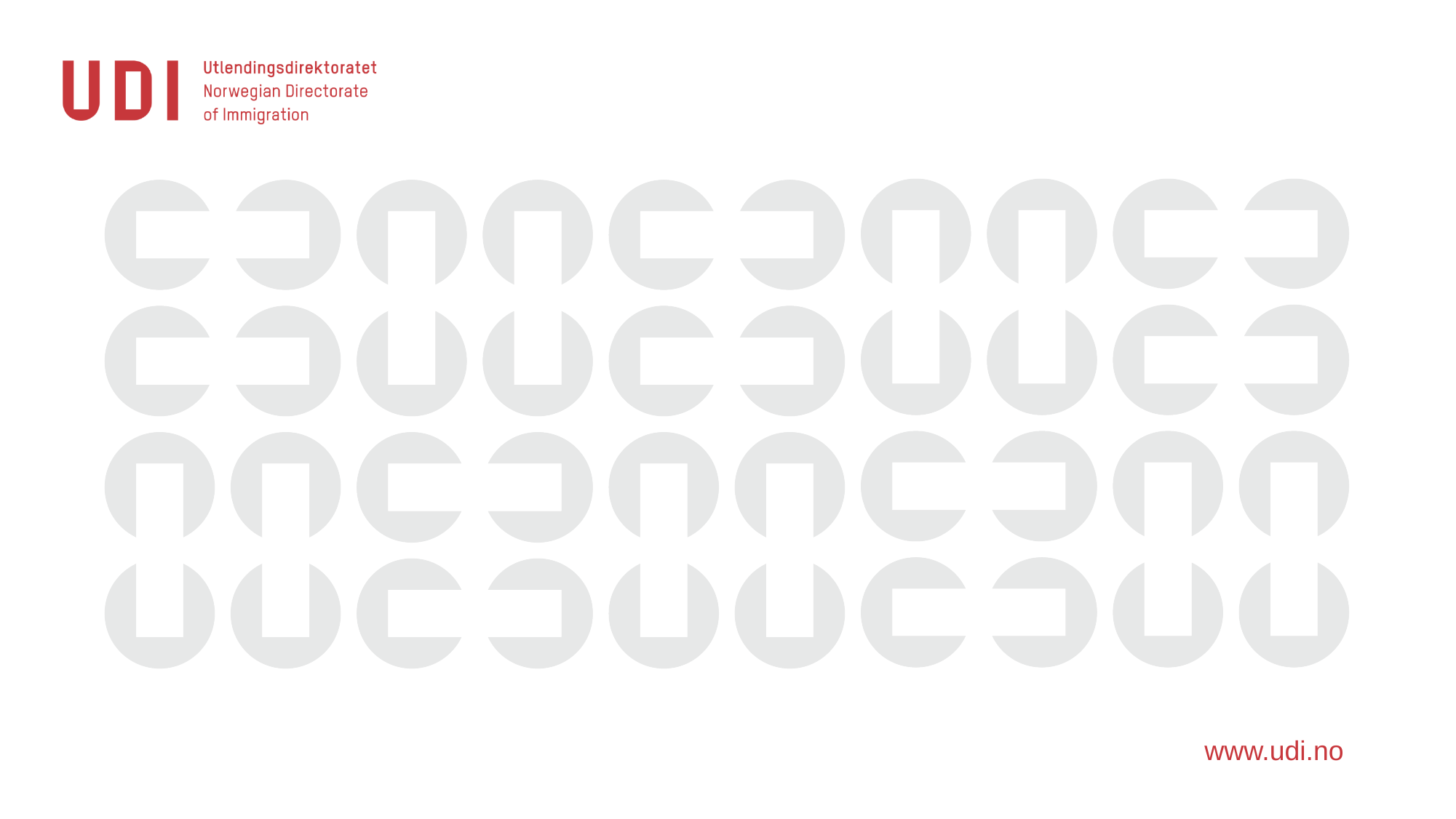

# Avslutningsside med UDI-logo og nettadresse
51